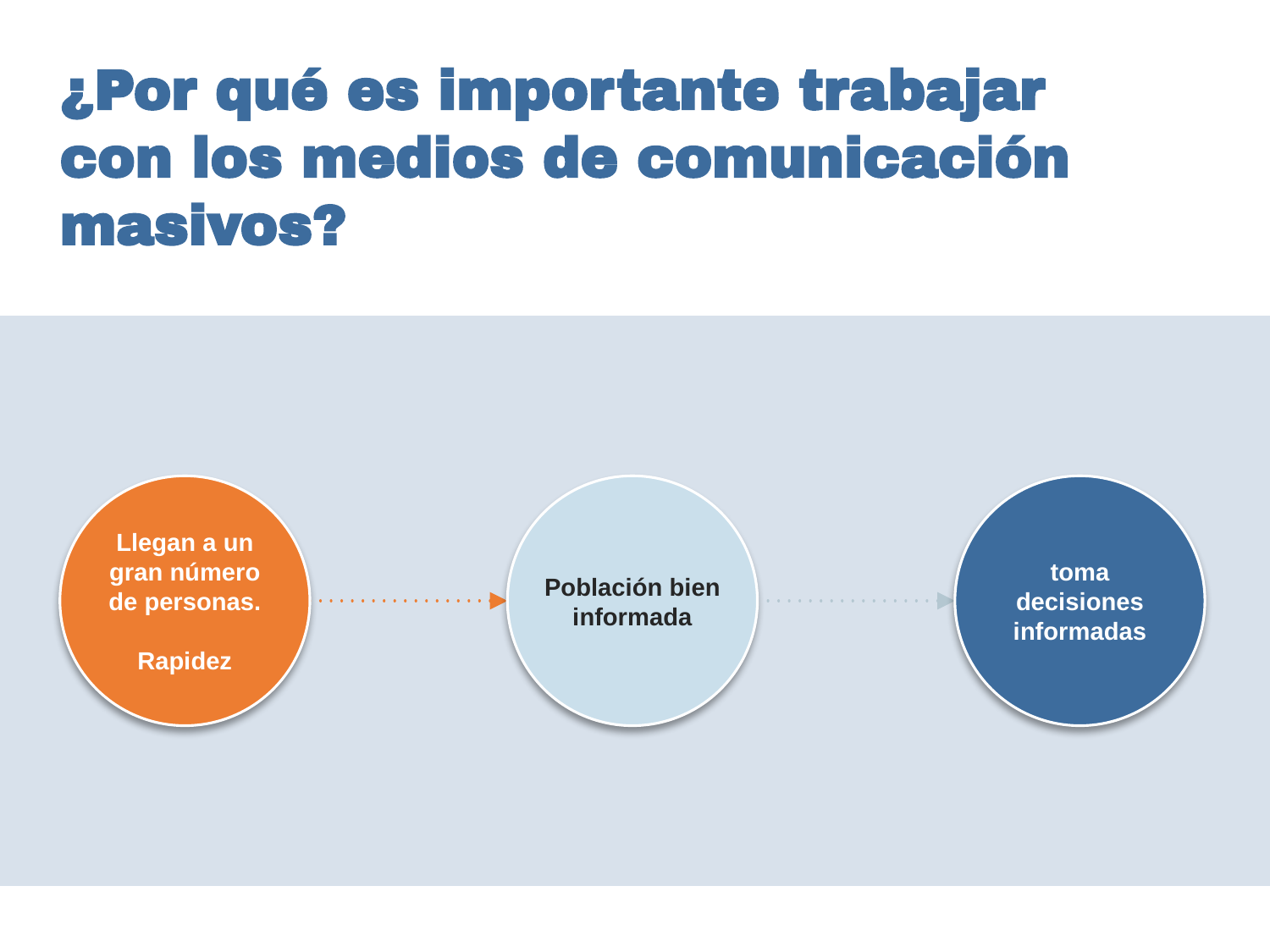

¿Por qué es importante trabajar con los medios de comunicación masivos?

Llegan a un gran número de personas.

Rapidez
Población bien informada
toma decisiones informadas